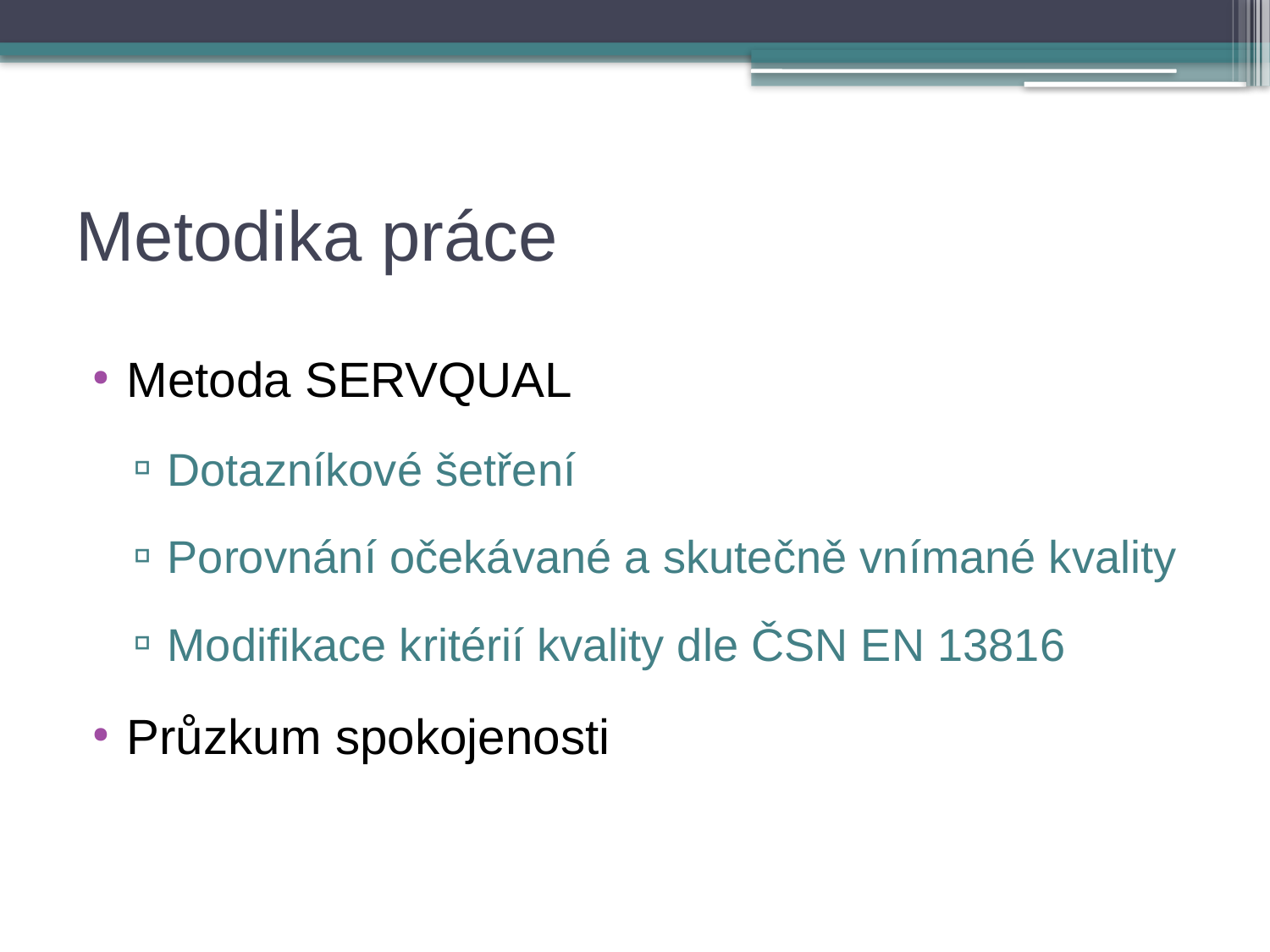

# Metodika práce
Metoda SERVQUAL
Dotazníkové šetření
Porovnání očekávané a skutečně vnímané kvality
Modifikace kritérií kvality dle ČSN EN 13816
Průzkum spokojenosti